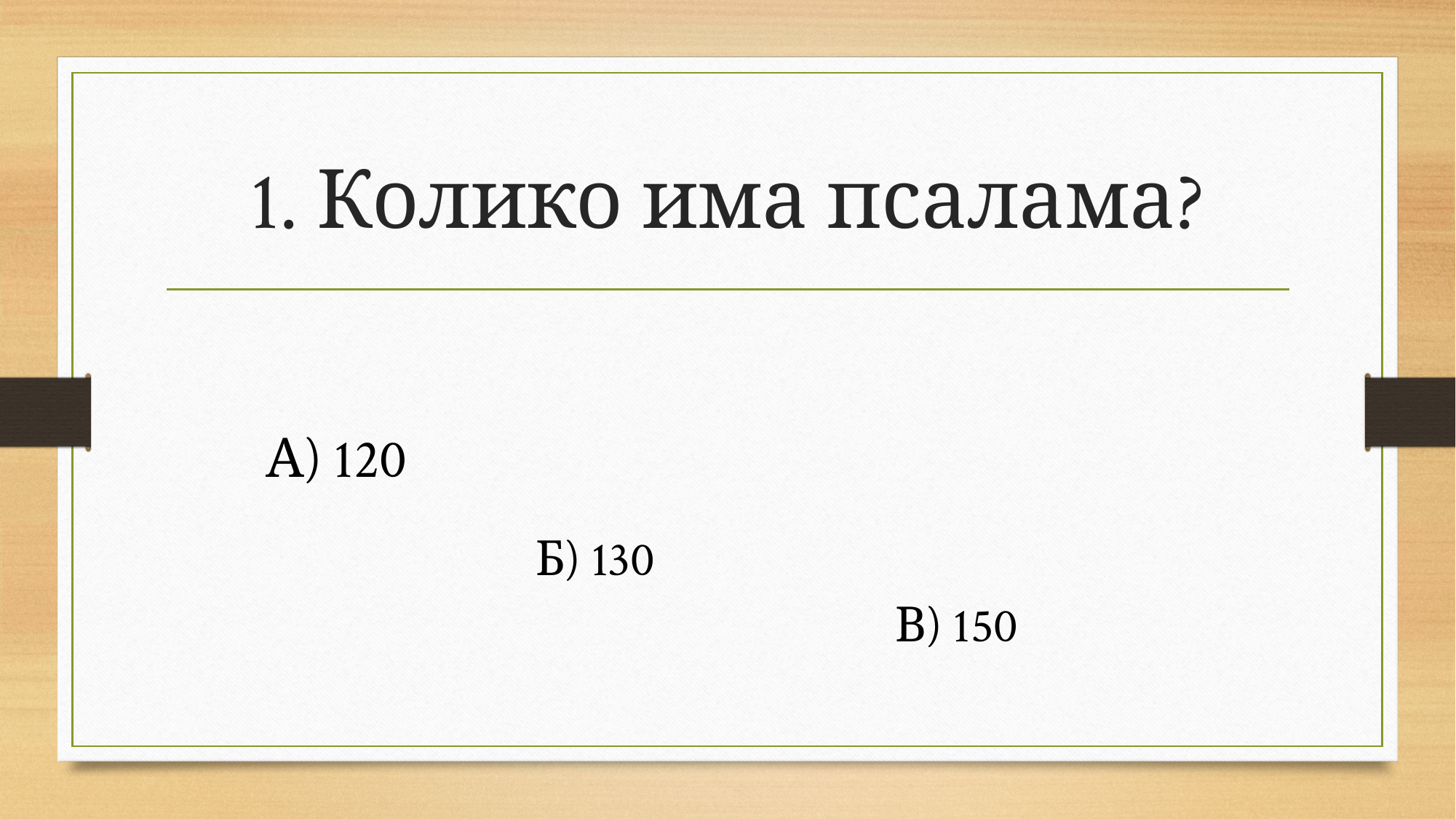

# 1. Колико има псалама?
А) 120
Б) 130
В) 150